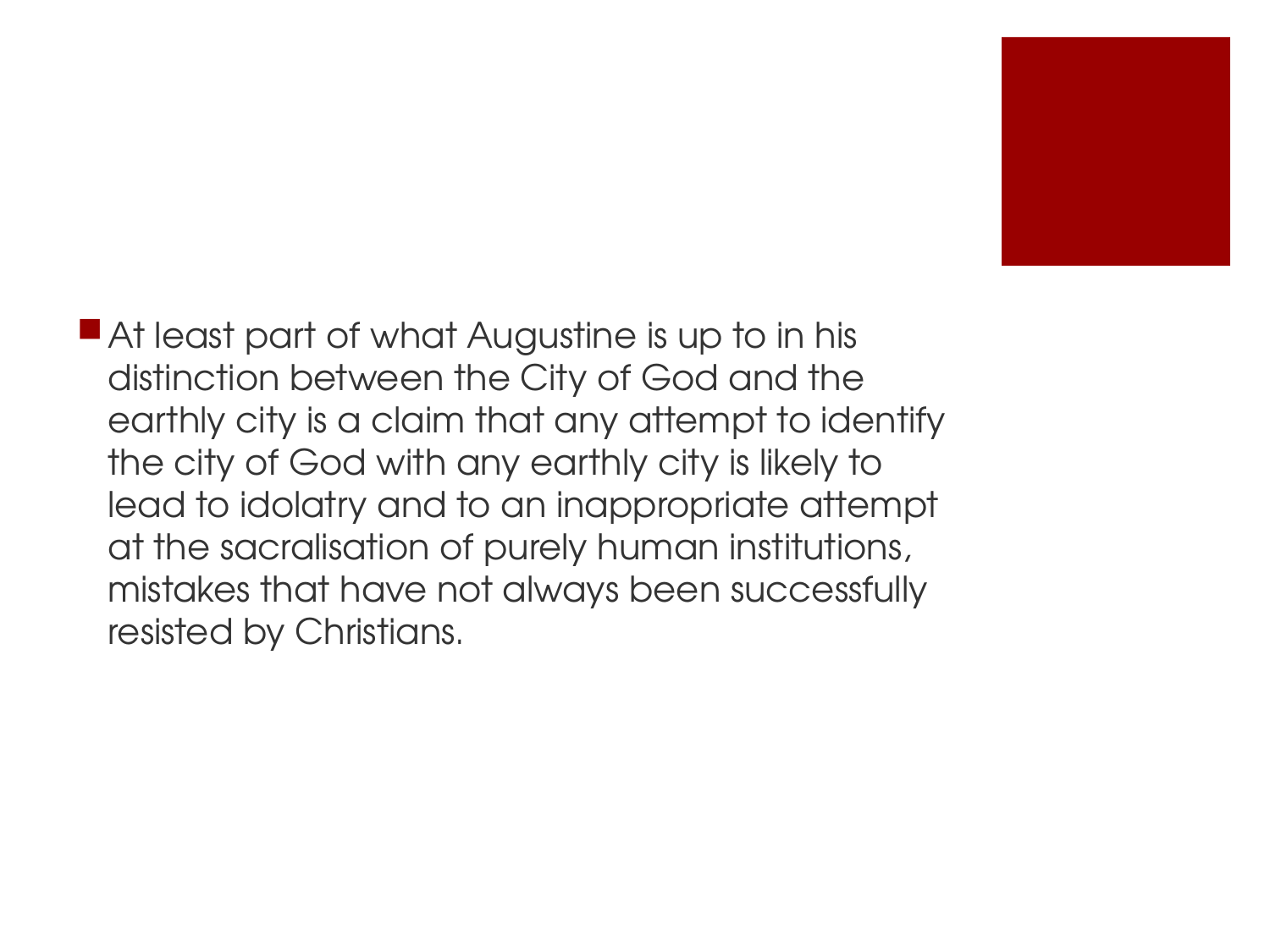

#
At least part of what Augustine is up to in his distinction between the City of God and the earthly city is a claim that any attempt to identify the city of God with any earthly city is likely to lead to idolatry and to an inappropriate attempt at the sacralisation of purely human institutions, mistakes that have not always been successfully resisted by Christians.